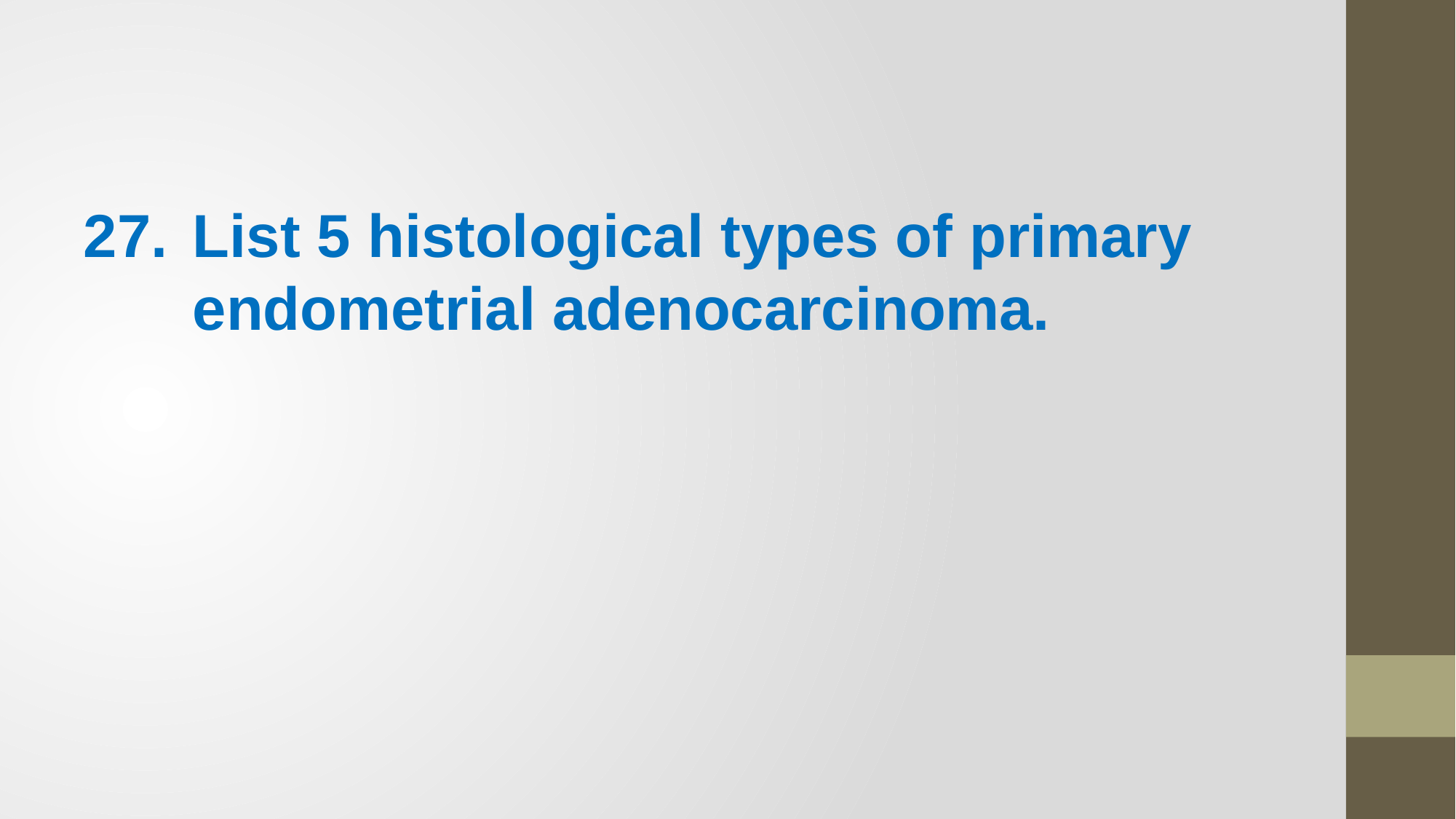

27.	List 5 histological types of primary endometrial adenocarcinoma.